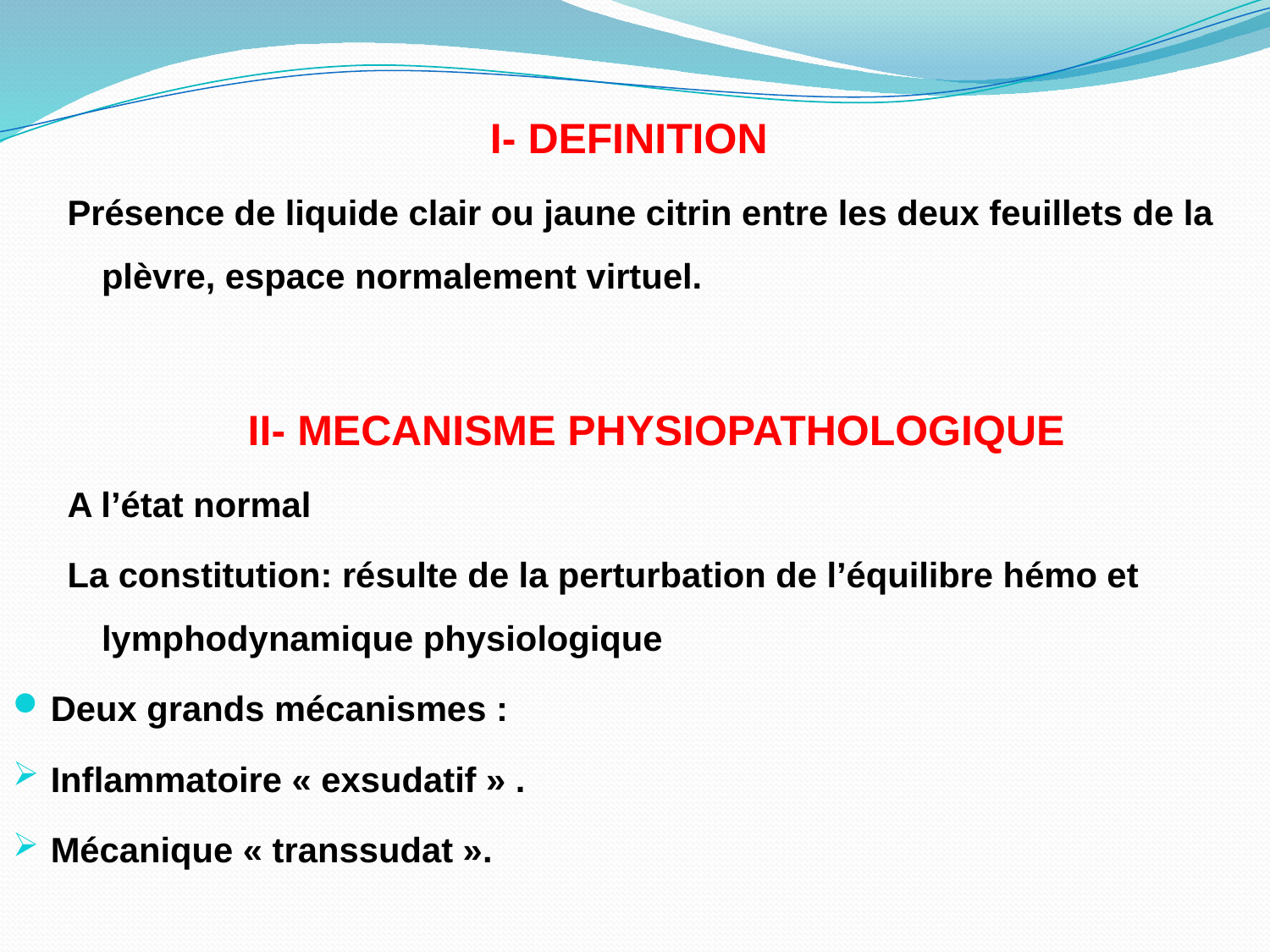

I- DEFINITION
Présence de liquide clair ou jaune citrin entre les deux feuillets de la plèvre, espace normalement virtuel.

II- MECANISME PHYSIOPATHOLOGIQUE
A l’état normal
La constitution: résulte de la perturbation de l’équilibre hémo et  lymphodynamique physiologique
Deux grands mécanismes :
Inflammatoire « exsudatif » .
Mécanique « transsudat ».